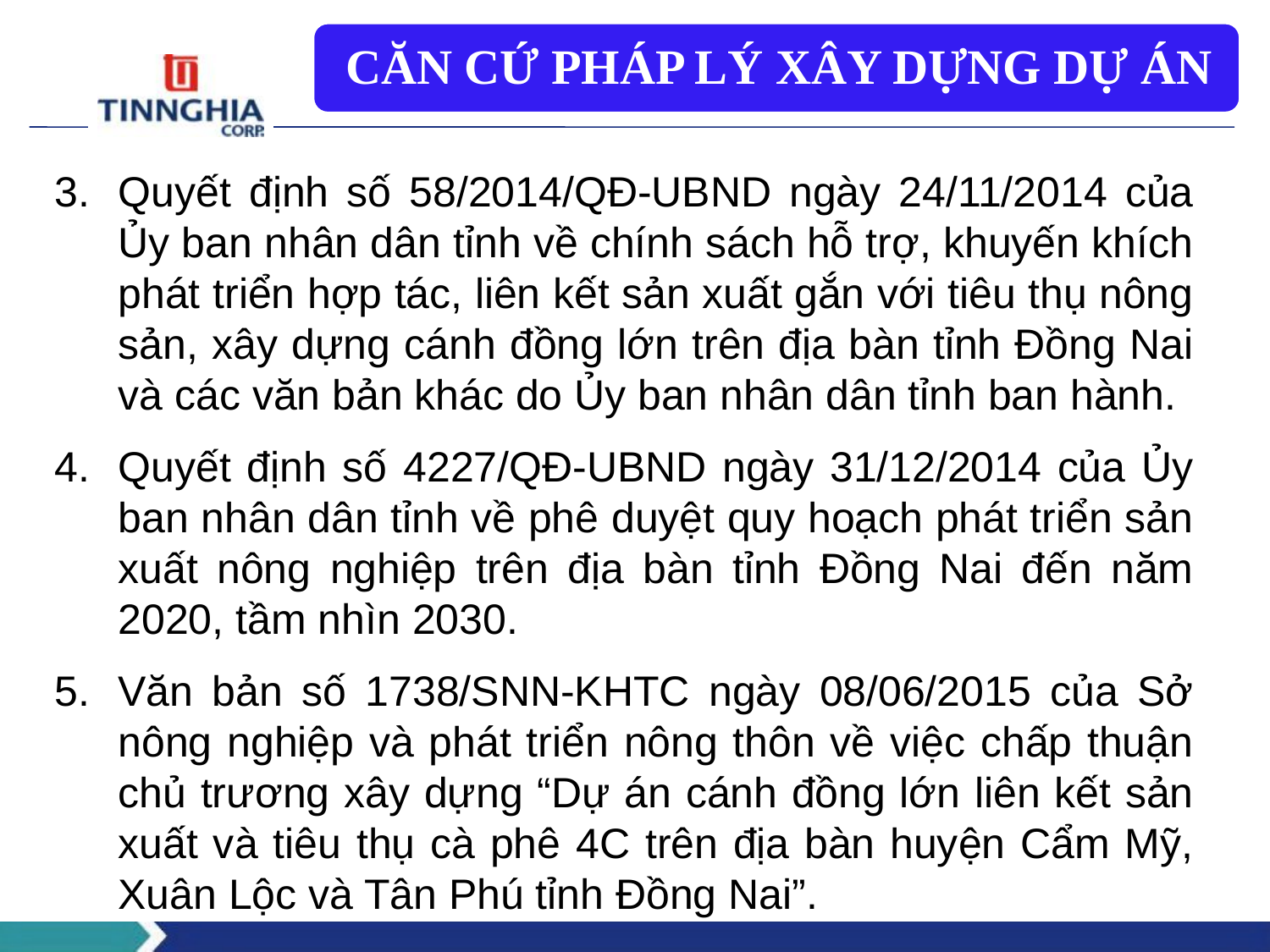

CĂN CỨ PHÁP LÝ XÂY DỰNG DỰ ÁN
Quyết định số 58/2014/QĐ-UBND ngày 24/11/2014 của Ủy ban nhân dân tỉnh về chính sách hỗ trợ, khuyến khích phát triển hợp tác, liên kết sản xuất gắn với tiêu thụ nông sản, xây dựng cánh đồng lớn trên địa bàn tỉnh Đồng Nai và các văn bản khác do Ủy ban nhân dân tỉnh ban hành.
Quyết định số 4227/QĐ-UBND ngày 31/12/2014 của Ủy ban nhân dân tỉnh về phê duyệt quy hoạch phát triển sản xuất nông nghiệp trên địa bàn tỉnh Đồng Nai đến năm 2020, tầm nhìn 2030.
Văn bản số 1738/SNN-KHTC ngày 08/06/2015 của Sở nông nghiệp và phát triển nông thôn về việc chấp thuận chủ trương xây dựng “Dự án cánh đồng lớn liên kết sản xuất và tiêu thụ cà phê 4C trên địa bàn huyện Cẩm Mỹ, Xuân Lộc và Tân Phú tỉnh Đồng Nai”.